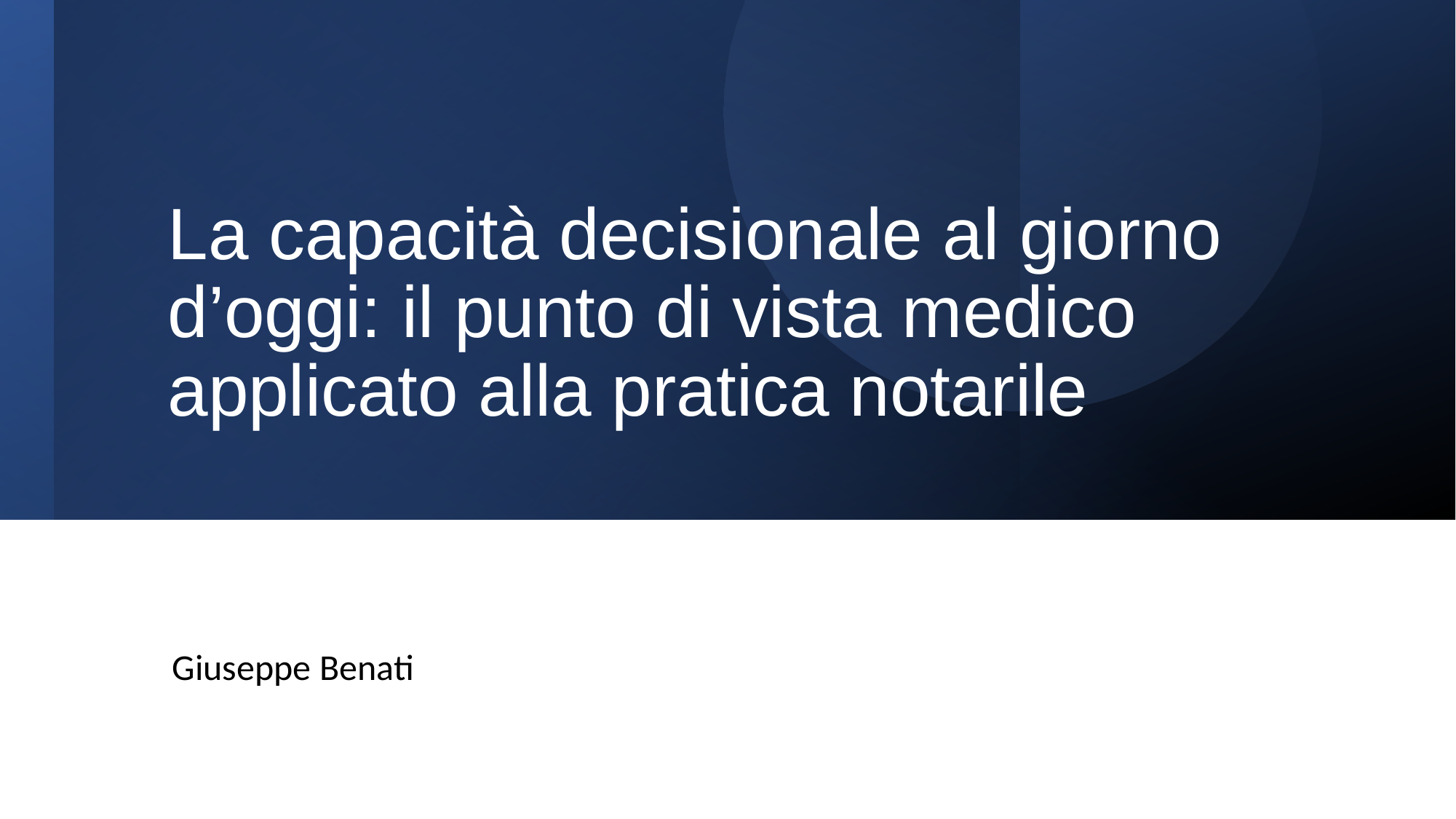

# La capacità decisionale al giorno d’oggi: il punto di vista medico applicato alla pratica notarile
Giuseppe Benati